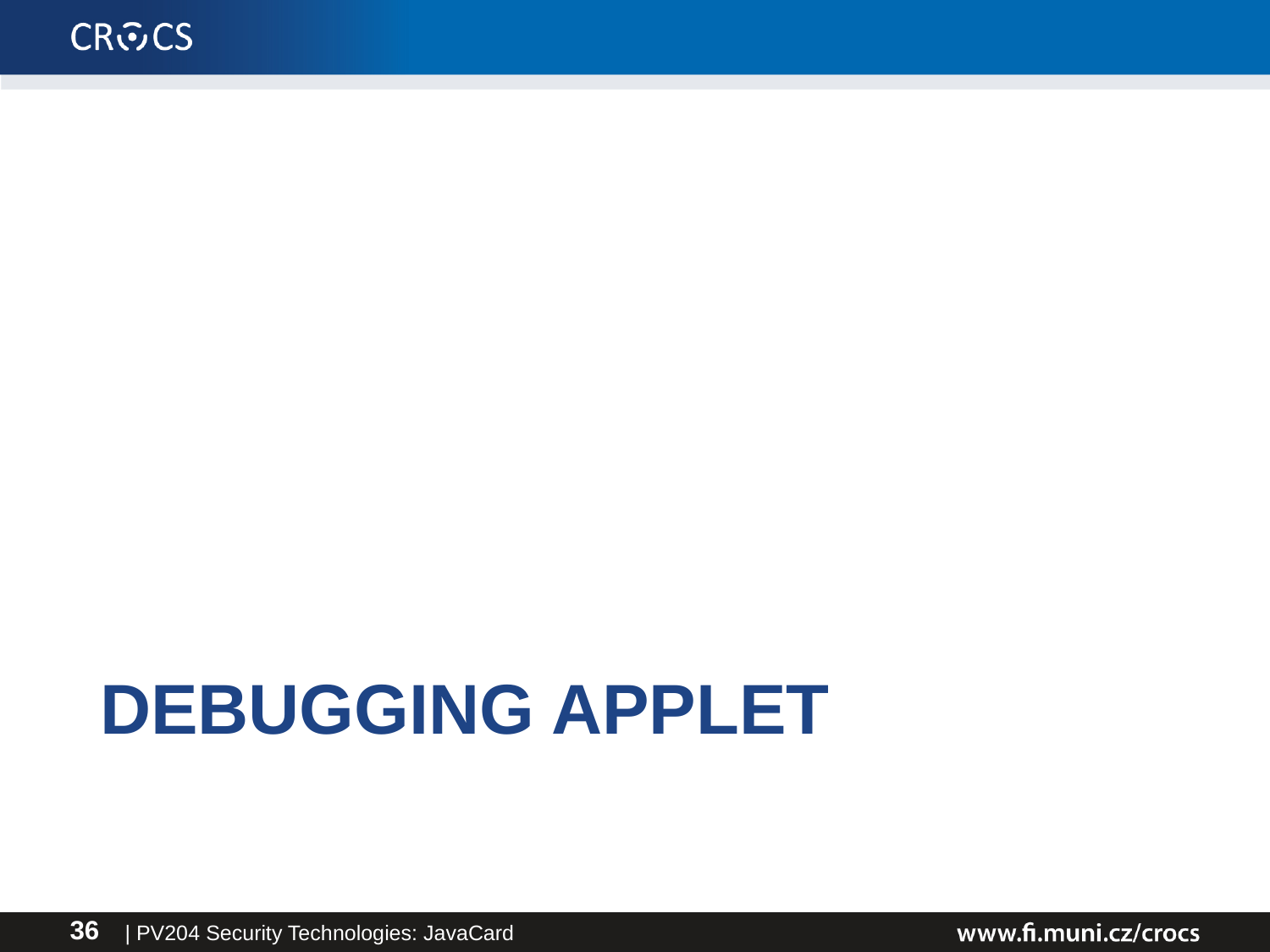

# Debugging applet
| PV204 Security Technologies: JavaCard
36